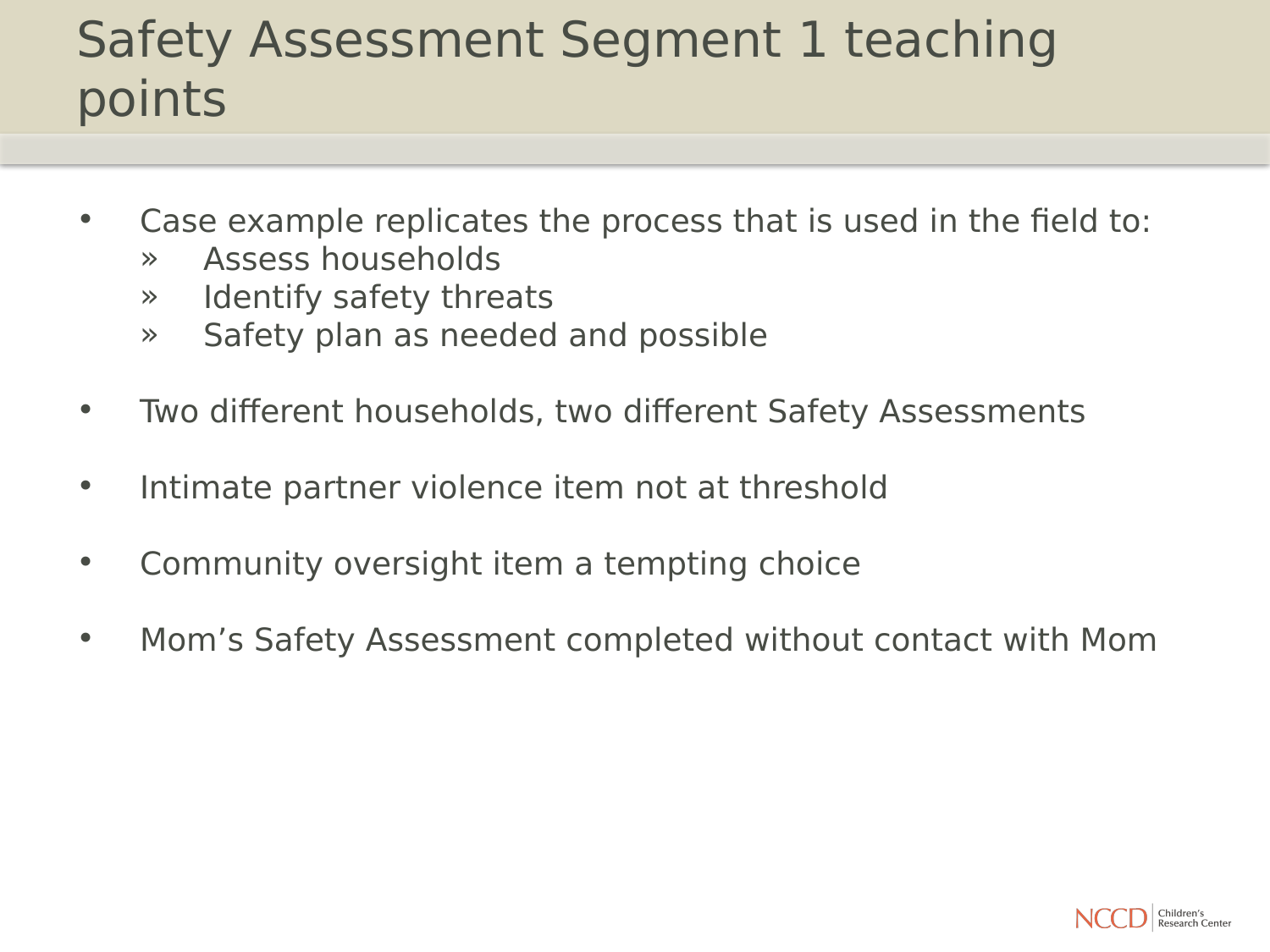

# Safety Assessment Segment 1 teaching points
Case example replicates the process that is used in the field to:
Assess households
Identify safety threats
Safety plan as needed and possible

Two different households, two different Safety Assessments

Intimate partner violence item not at threshold

Community oversight item a tempting choice

Mom’s Safety Assessment completed without contact with Mom